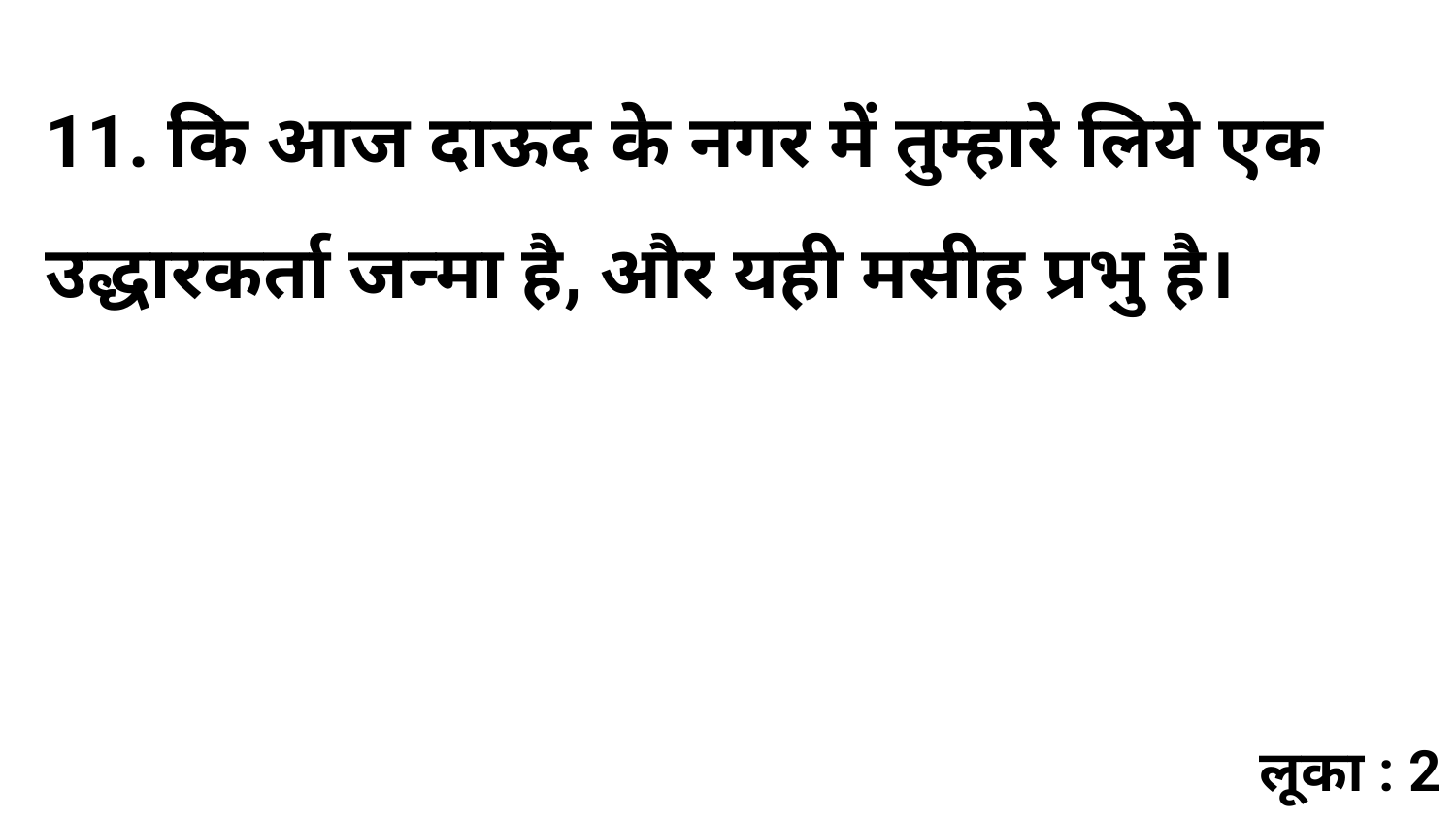

11. कि आज दाऊद के नगर में तुम्हारे लिये एक उद्धारकर्ता जन्मा है, और यही मसीह प्रभु है।
लूका : 2